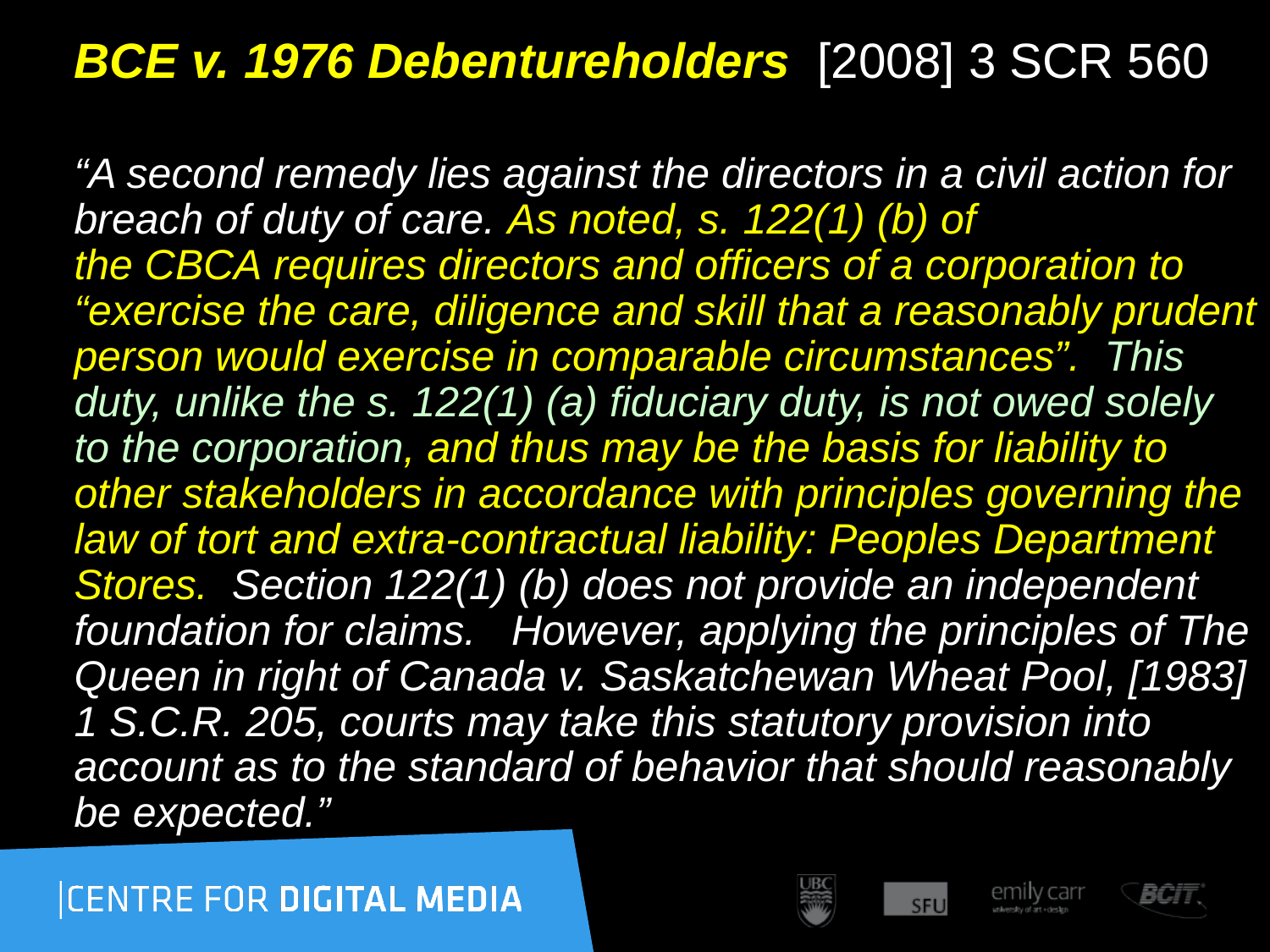

# BCE v. 1976 Debentureholders  [2008] 3 SCR 560
“A second remedy lies against the directors in a civil action for breach of duty of care. As noted, s. 122(1) (b) of the CBCA requires directors and officers of a corporation to “exercise the care, diligence and skill that a reasonably prudent person would exercise in comparable circumstances”.  This duty, unlike the s. 122(1) (a) fiduciary duty, is not owed solely to the corporation, and thus may be the basis for liability to other stakeholders in accordance with principles governing the law of tort and extra-contractual liability: Peoples Department Stores.  Section 122(1) (b) does not provide an independent foundation for claims.   However, applying the principles of The Queen in right of Canada v. Saskatchewan Wheat Pool, [1983] 1 S.C.R. 205, courts may take this statutory provision into account as to the standard of behavior that should reasonably be expected.”